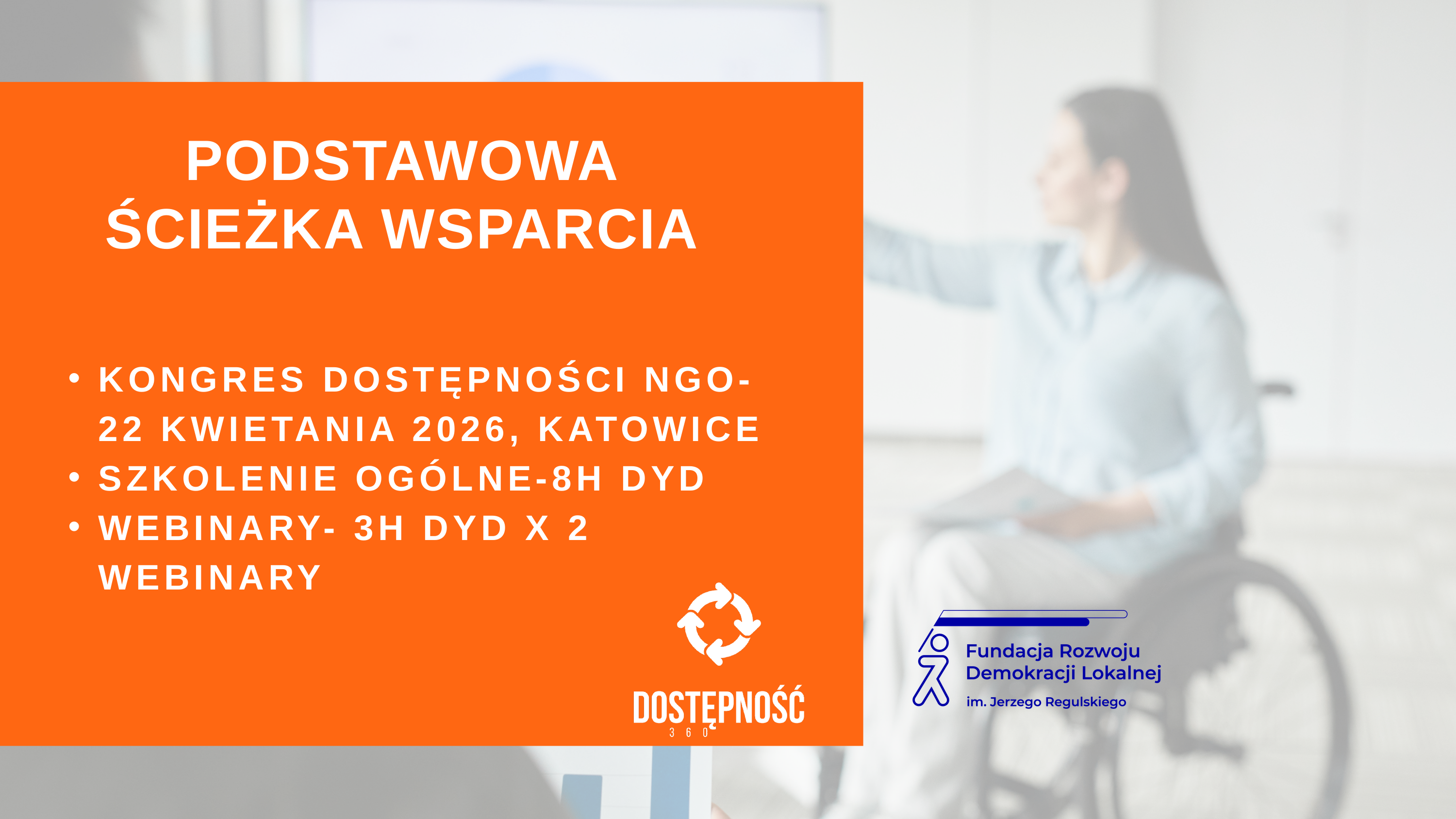

PODSTAWOWA ŚCIEŻKA WSPARCIA
KONGRES DOSTĘPNOŚCI NGO- 22 KWIETANIA 2026, KATOWICE
SZKOLENIE OGÓLNE-8H DYD
WEBINARY- 3H DYD X 2 WEBINARY